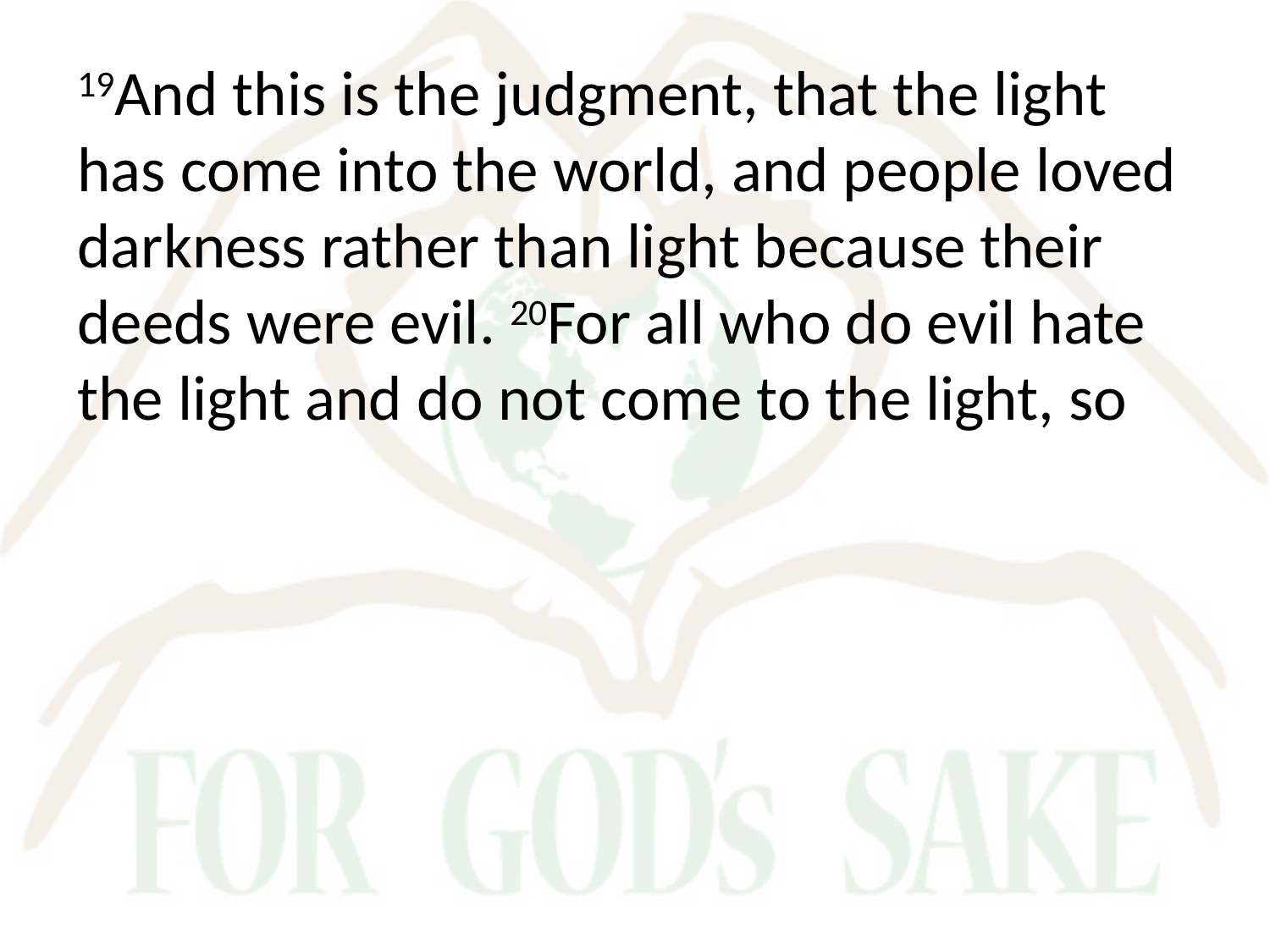

19And this is the judgment, that the light has come into the world, and people loved darkness rather than light because their deeds were evil. 20For all who do evil hate the light and do not come to the light, so